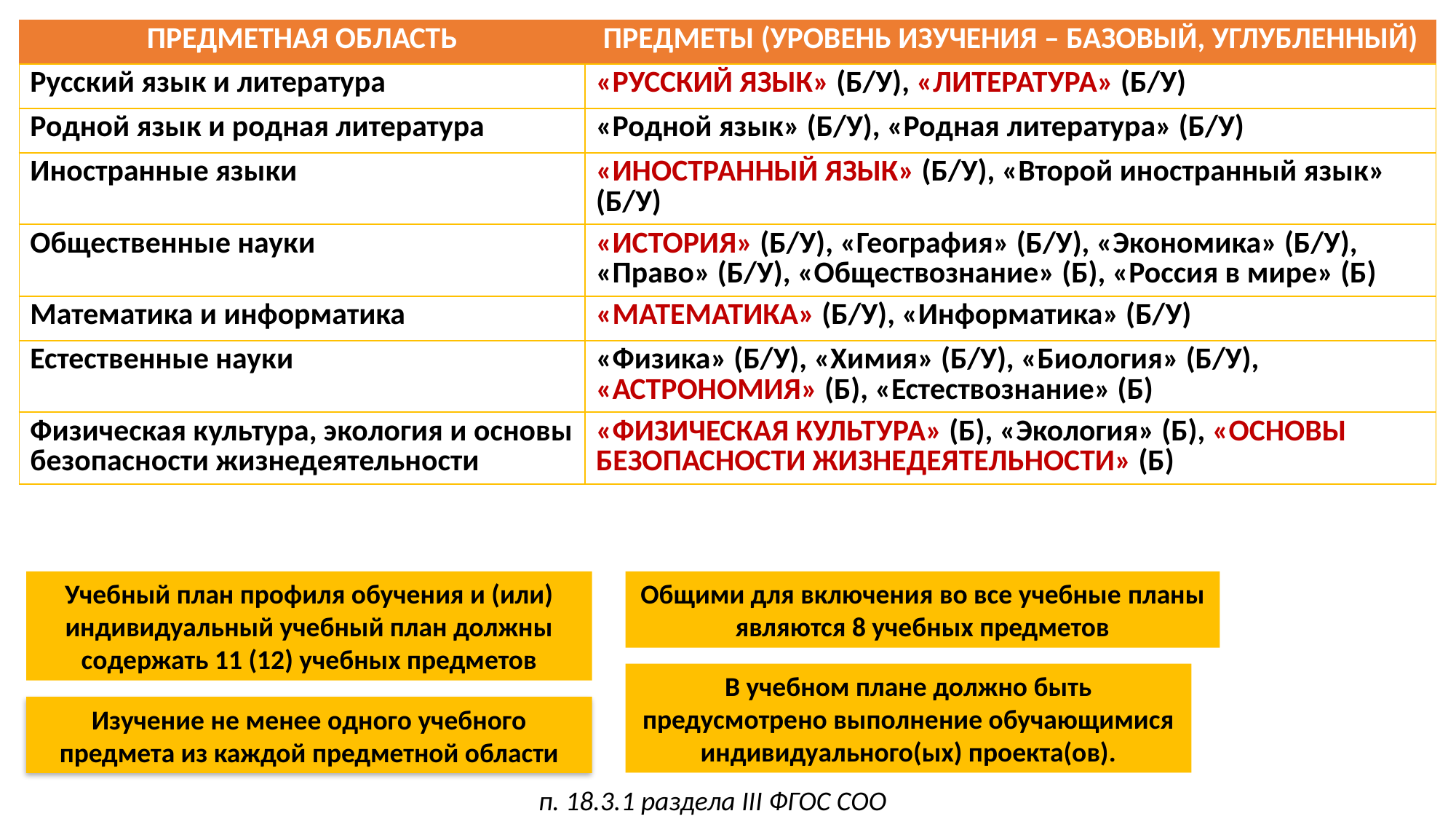

| ПРЕДМЕТНАЯ ОБЛАСТЬ | ПРЕДМЕТЫ (УРОВЕНЬ ИЗУЧЕНИЯ – БАЗОВЫЙ, УГЛУБЛЕННЫЙ) |
| --- | --- |
| Русский язык и литература | «РУССКИЙ ЯЗЫК» (Б/У), «ЛИТЕРАТУРА» (Б/У) |
| Родной язык и родная литература | «Родной язык» (Б/У), «Родная литература» (Б/У) |
| Иностранные языки | «ИНОСТРАННЫЙ ЯЗЫК» (Б/У), «Второй иностранный язык» (Б/У) |
| Общественные науки | «ИСТОРИЯ» (Б/У), «География» (Б/У), «Экономика» (Б/У), «Право» (Б/У), «Обществознание» (Б), «Россия в мире» (Б) |
| Математика и информатика | «МАТЕМАТИКА» (Б/У), «Информатика» (Б/У) |
| Естественные науки | «Физика» (Б/У), «Химия» (Б/У), «Биология» (Б/У), «АСТРОНОМИЯ» (Б), «Естествознание» (Б) |
| Физическая культура, экология и основы безопасности жизнедеятельности | «ФИЗИЧЕСКАЯ КУЛЬТУРА» (Б), «Экология» (Б), «ОСНОВЫ БЕЗОПАСНОСТИ ЖИЗНЕДЕЯТЕЛЬНОСТИ» (Б) |
Учебный план профиля обучения и (или) индивидуальный учебный план должны содержать 11 (12) учебных предметов
Общими для включения во все учебные планы являются 8 учебных предметов
В учебном плане должно быть предусмотрено выполнение обучающимися индивидуального(ых) проекта(ов).
Изучение не менее одного учебного предмета из каждой предметной области
п. 18.3.1 раздела III ФГОС СОО